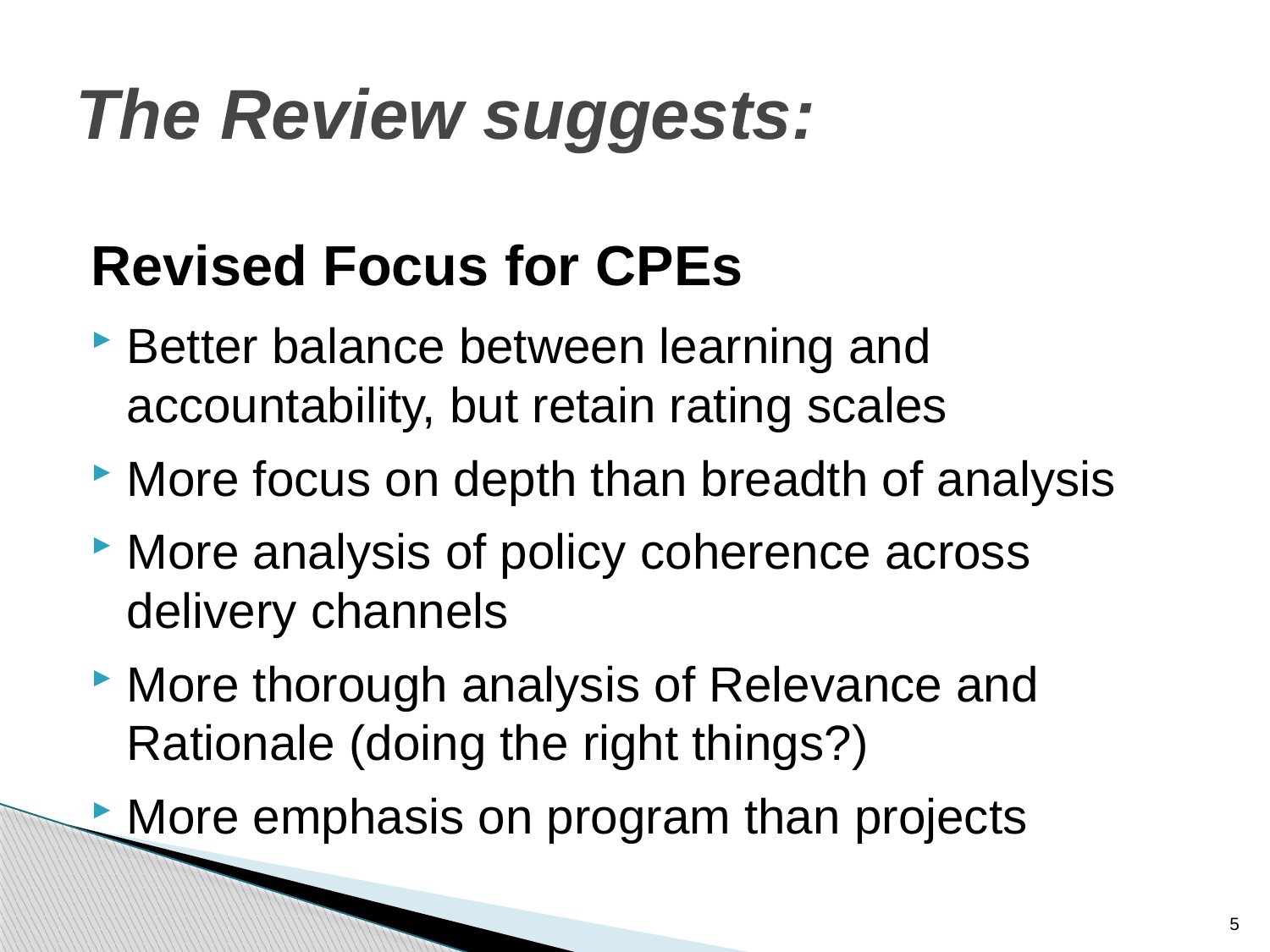

# The Review suggests:

Revised Focus for CPEs
Better balance between learning and accountability, but retain rating scales
More focus on depth than breadth of analysis
More analysis of policy coherence across delivery channels
More thorough analysis of Relevance and Rationale (doing the right things?)
More emphasis on program than projects

5